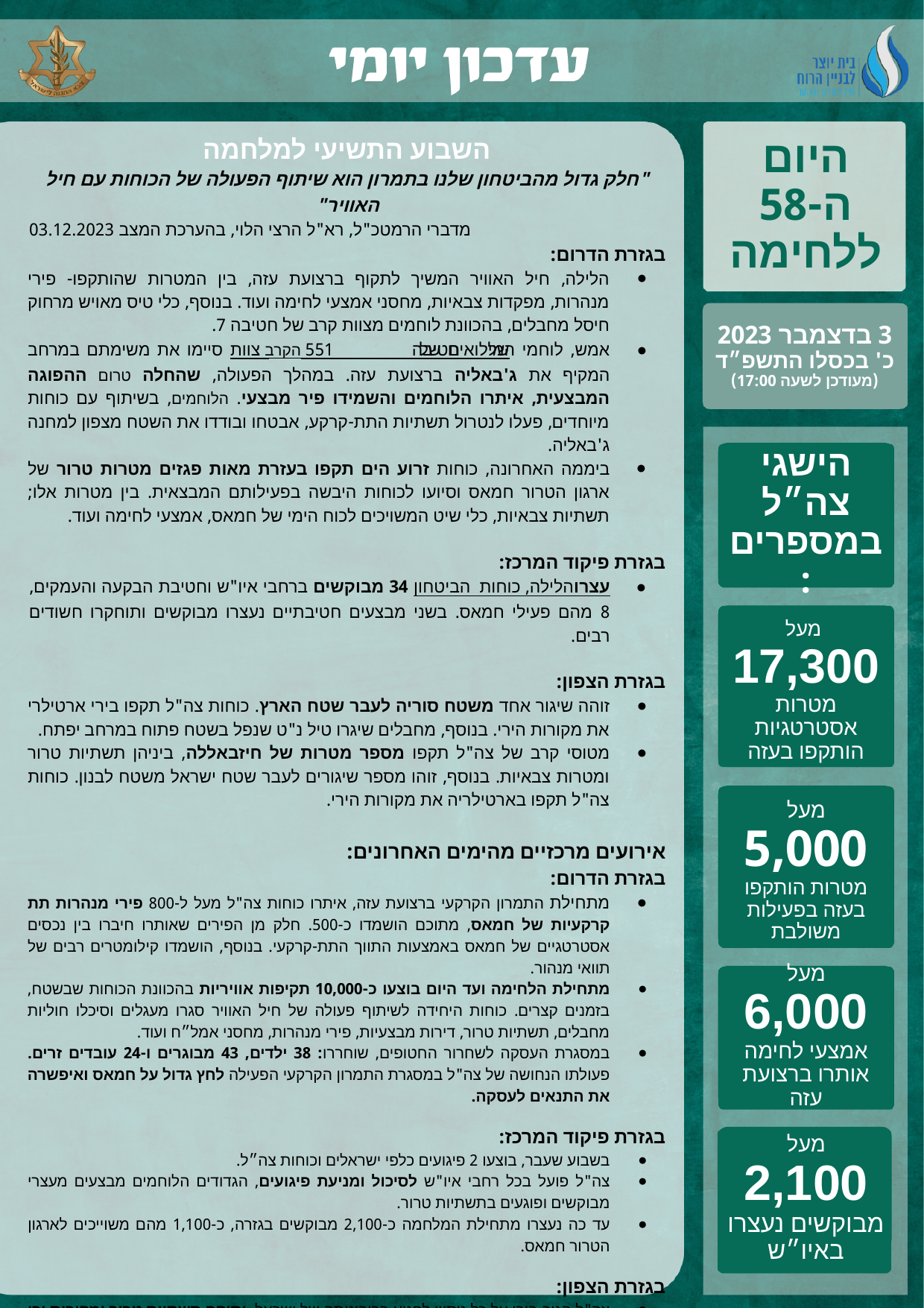

השבוע התשיעי למלחמה
"חלק גדול מהביטחון שלנו בתמרון הוא שיתוף הפעולה של הכוחות עם חיל האוויר"
מדברי הרמטכ"ל, רא"ל הרצי הלוי, בהערכת המצב 03.12.2023
בגזרת הדרום:
הלילה, חיל האוויר המשיך לתקוף ברצועת עזה, בין המטרות שהותקפו- פירי מנהרות, מפקדות צבאיות, מחסני אמצעי לחימה ועוד. בנוסף, כלי טיס מאויש מרחוק חיסל מחבלים, בהכוונת לוחמים מצוות קרב של חטיבה 7.
אמש, לוחמי המילואים של צוות הקרב של חטיבה 551 סיימו את משימתם במרחב המקיף את ג'באליה ברצועת עזה. במהלך הפעולה, שהחלה טרום ההפוגה המבצעית, איתרו הלוחמים והשמידו פיר מבצעי. הלוחמים, בשיתוף עם כוחות מיוחדים, פעלו לנטרול תשתיות התת-קרקע, אבטחו ובודדו את השטח מצפון למחנה ג'באליה.
ביממה האחרונה, כוחות זרוע הים תקפו בעזרת מאות פגזים מטרות טרור של ארגון הטרור חמאס וסיועו לכוחות היבשה בפעילותם המבצאית. בין מטרות אלו; תשתיות צבאיות, כלי שיט המשויכים לכוח הימי של חמאס, אמצעי לחימה ועוד.

בגזרת פיקוד המרכז:
הלילה, כוחות הביטחון עצרו 34 מבוקשים ברחבי איו"ש וחטיבת הבקעה והעמקים, 8 מהם פעילי חמאס. בשני מבצעים חטיבתיים נעצרו מבוקשים ותוחקרו חשודים רבים.

בגזרת הצפון:
זוהה שיגור אחד משטח סוריה לעבר שטח הארץ. כוחות צה"ל תקפו בירי ארטילרי את מקורות הירי. בנוסף, מחבלים שיגרו טיל נ"ט שנפל בשטח פתוח במרחב יפתח.
מטוסי קרב של צה"ל תקפו מספר מטרות של חיזבאללה, ביניהן תשתיות טרור ומטרות צבאיות. בנוסף, זוהו מספר שיגורים לעבר שטח ישראל משטח לבנון. כוחות צה"ל תקפו בארטילריה את מקורות הירי.

אירועים מרכזיים מהימים האחרונים:
בגזרת הדרום:
מתחילת התמרון הקרקעי ברצועת עזה, איתרו כוחות צה"ל מעל ל-800 פירי מנהרות תת קרקעיות של חמאס, מתוכם הושמדו כ-500. חלק מן הפירים שאותרו חיברו בין נכסים אסטרטגיים של חמאס באמצעות התווך התת-קרקעי. בנוסף, הושמדו קילומטרים רבים של תוואי מנהור.
מתחילת הלחימה ועד היום בוצעו כ-10,000 תקיפות אוויריות בהכוונת הכוחות שבשטח, בזמנים קצרים. כוחות היחידה לשיתוף פעולה של חיל האוויר סגרו מעגלים וסיכלו חוליות מחבלים, תשתיות טרור, דירות מבצעיות, פירי מנהרות, מחסני אמל״ח ועוד.
במסגרת העסקה לשחרור החטופים, שוחררו: 38 ילדים, 43 מבוגרים ו-24 עובדים זרים. פעולתו הנחושה של צה"ל במסגרת התמרון הקרקעי הפעילה לחץ גדול על חמאס ואיפשרה את התנאים לעסקה.

בגזרת פיקוד המרכז:
בשבוע שעבר, בוצעו 2 פיגועים כלפי ישראלים וכוחות צה״ל.
צה"ל פועל בכל רחבי איו"ש לסיכול ומניעת פיגועים, הגדודים הלוחמים מבצעים מעצרי מבוקשים ופוגעים בתשתיות טרור.
עד כה נעצרו מתחילת המלחמה כ-2,100 מבוקשים בגזרה, כ-1,100 מהם משוייכים לארגון הטרור חמאס.

בגזרת הצפון:
צה"ל הגיב בירי על כל ניסיון לפגוע בריבונותה של ישראל, ותוקף תשתיות טרור ומקורות ירי של חיזבאללה בלבנון.
בגבול הצפון, פועל צה"ל בנחישות כדי להסיר כל איום הנשקף לעורף ישראל, מגיב באש ותוקף בדרום לבנון. צה"ל שומר על דריכות בגזרה וערוך לכל התפתחות.
היום ה-58 ללחימה

3 בדצמבר 2023
כ' בכסלו התשפ״ד
(מעודכן לשעה 17:00)

הישגי צה״ל במספרים:

מעל
17,300
מטרות אסטרטגיות הותקפו בעזה

מעל
5,000
מטרות הותקפו בעזה בפעילות משולבת

מעל
6,000
אמצעי לחימה אותרו ברצועת עזה
מעל
2,100
מבוקשים נעצרו באיו״ש